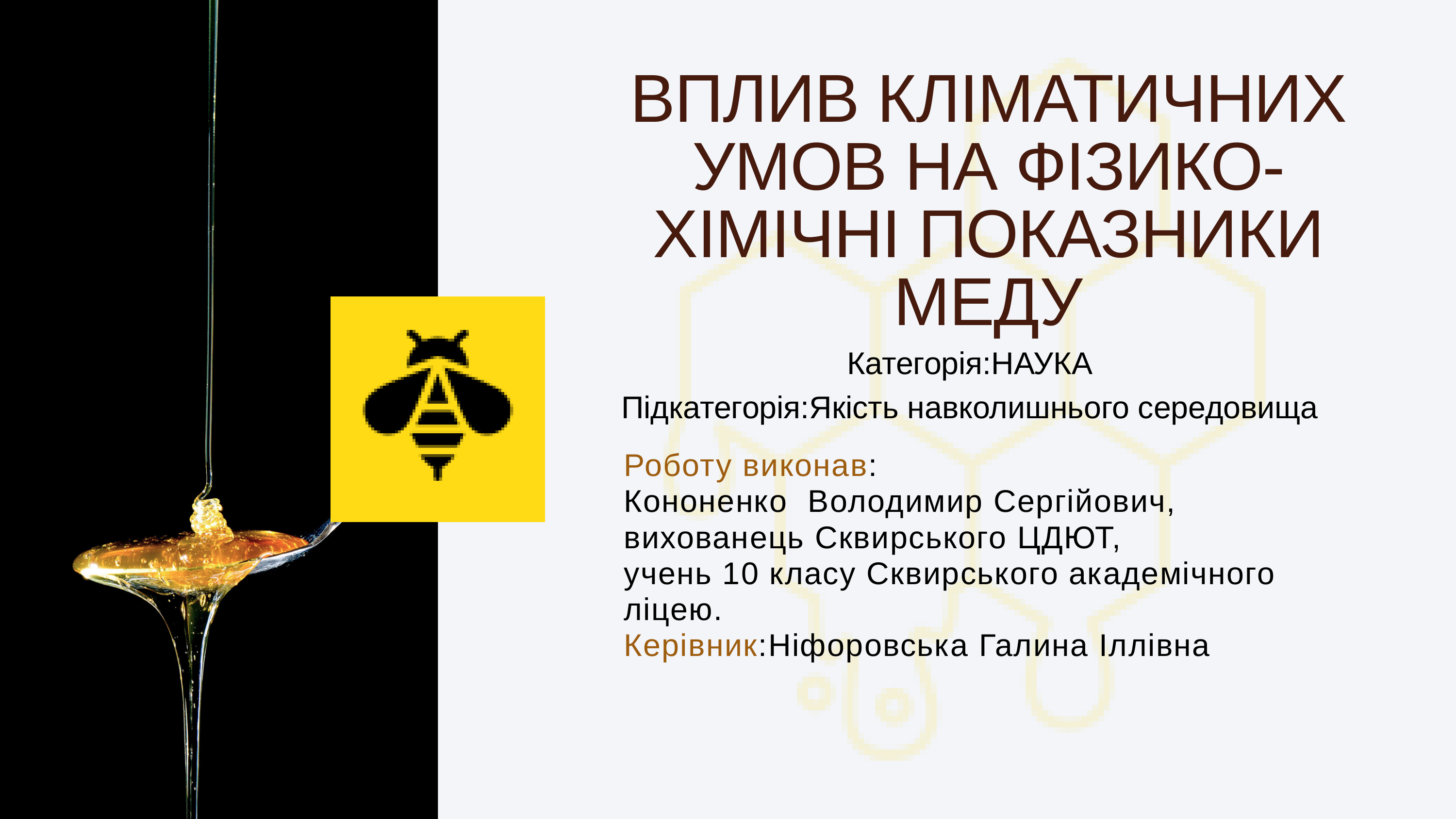

ВПЛИВ КЛІМАТИЧНИХ УМОВ НА ФІЗИКО-ХІМІЧНІ ПОКАЗНИКИ МЕДУ

Категорія:НАУКА
Підкатегорія:Якість навколишнього середовища
Роботу виконав:
Кононенко  Володимир Сергійович,
вихованець Сквирського ЦДЮТ,
учень 10 класу Сквирського академічного ліцею.
Керівник:Ніфоровська Галина Іллівна